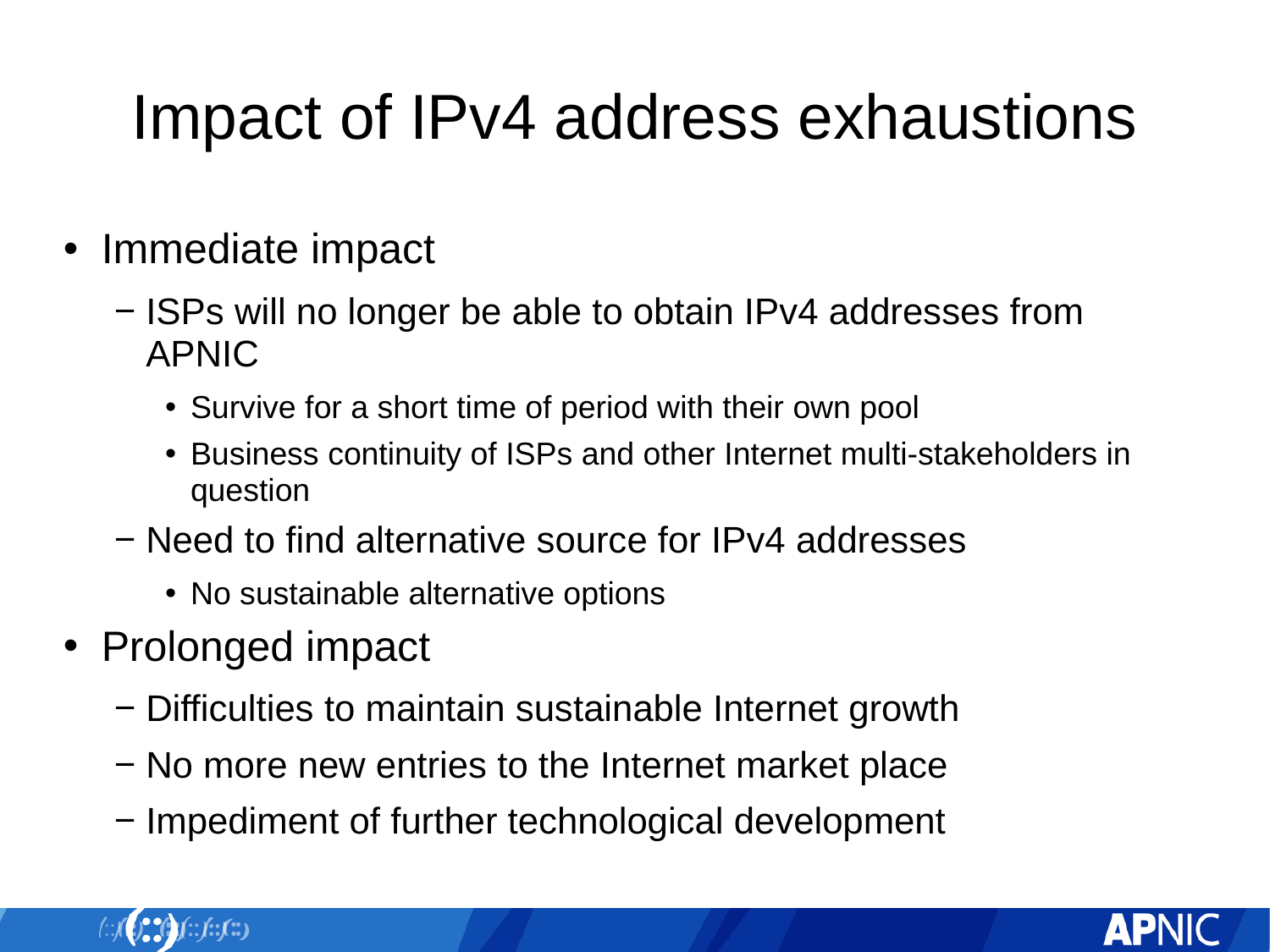

# Impact of IPv4 address exhaustions
Immediate impact
ISPs will no longer be able to obtain IPv4 addresses from APNIC
Survive for a short time of period with their own pool
Business continuity of ISPs and other Internet multi-stakeholders in question
Need to find alternative source for IPv4 addresses
No sustainable alternative options
Prolonged impact
Difficulties to maintain sustainable Internet growth
No more new entries to the Internet market place
Impediment of further technological development